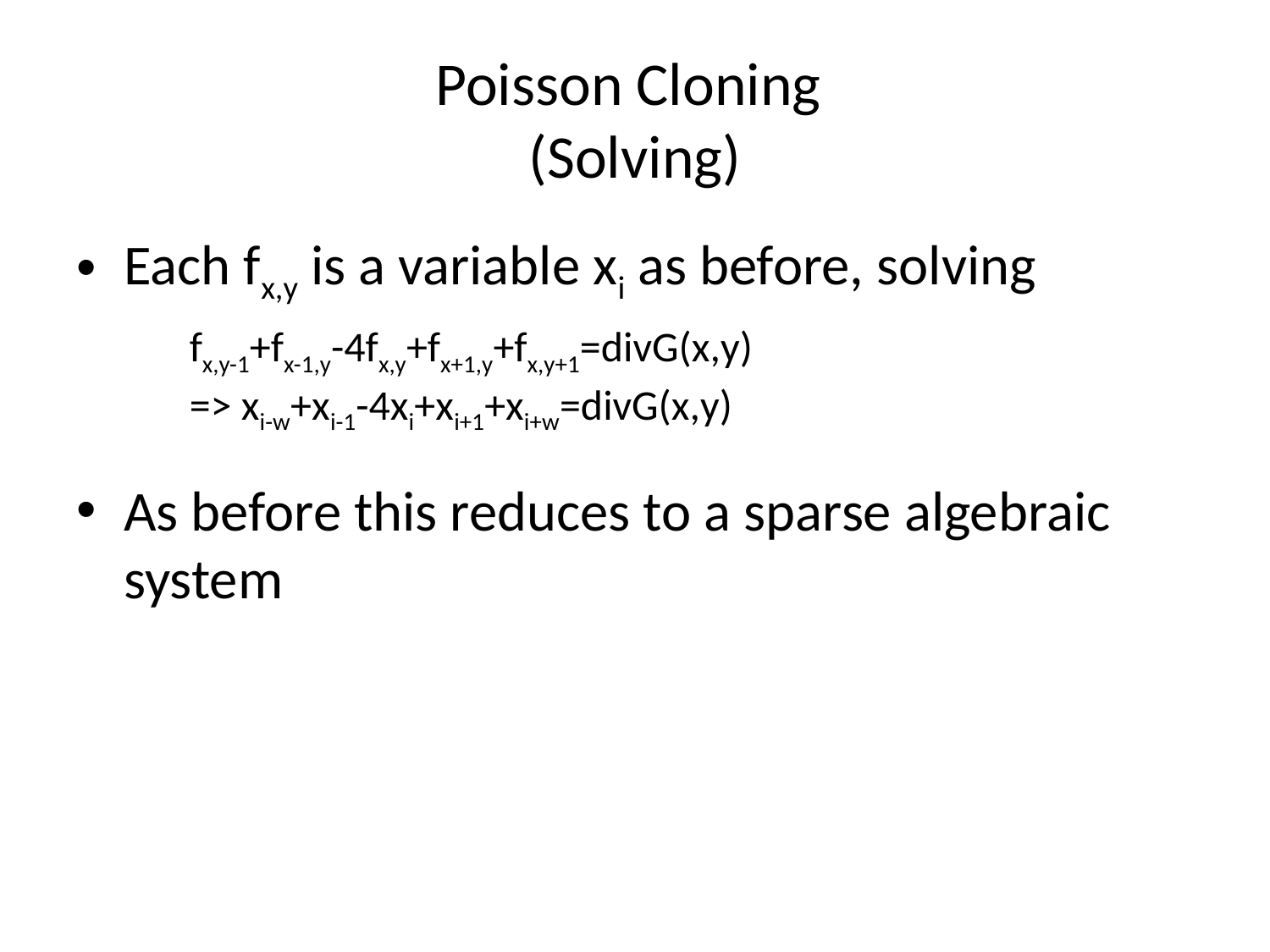

# Poisson Cloning (Solving)
Each fx,y is a variable xi as before, solving

As before this reduces to a sparse algebraic system

fx,y-1+fx-1,y-4fx,y+fx+1,y+fx,y+1=divG(x,y)
=> xi-w+xi-1-4xi+xi+1+xi+w=divG(x,y)